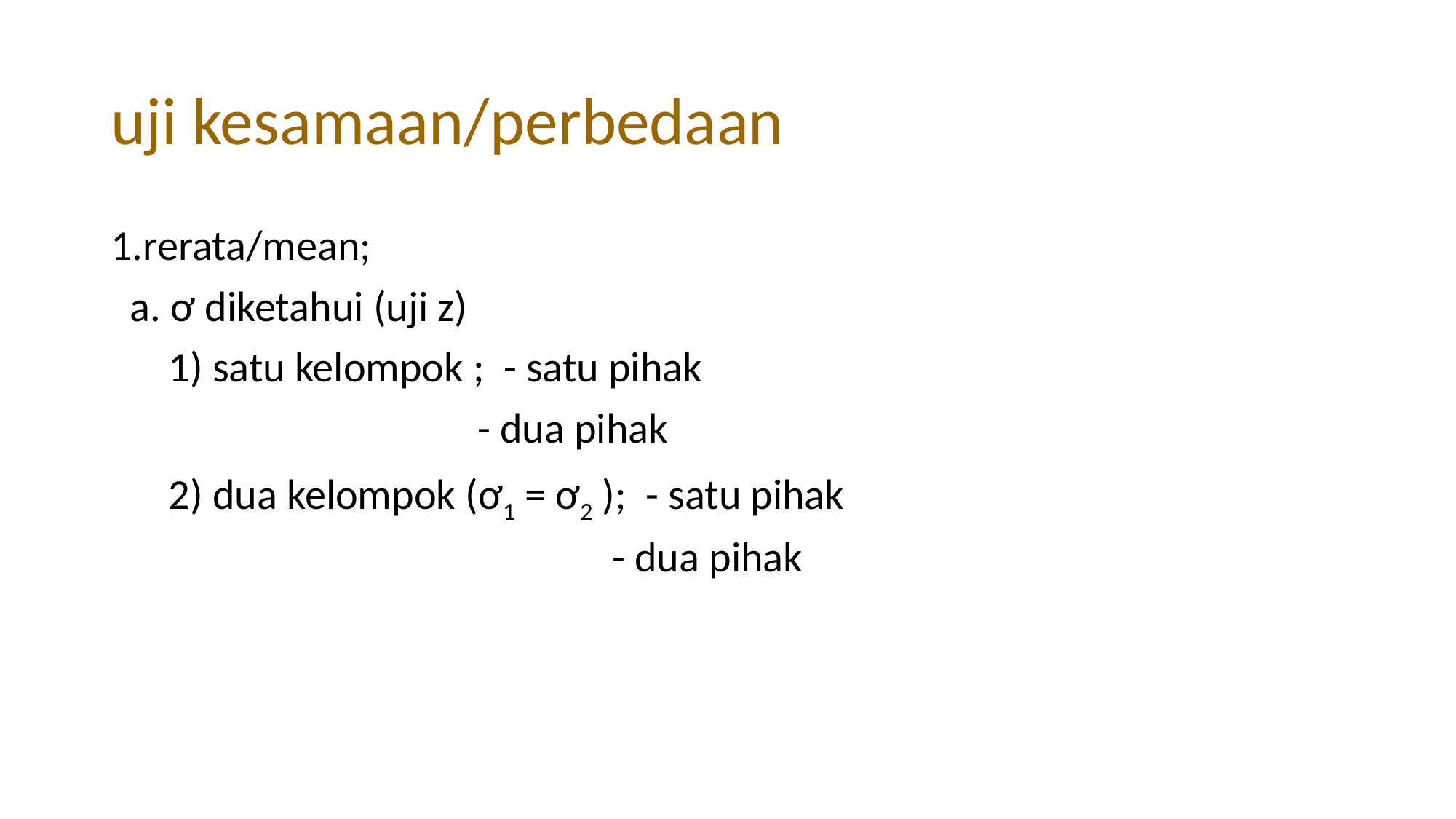

# uji kesamaan/perbedaan
1.rerata/mean;
  a. ơ diketahui (uji z)
      1) satu kelompok ;  - satu pihak
                                      - dua pihak
      2) dua kelompok (ơ1 = ơ2 );  - satu pihak
                                                    - dua pihak